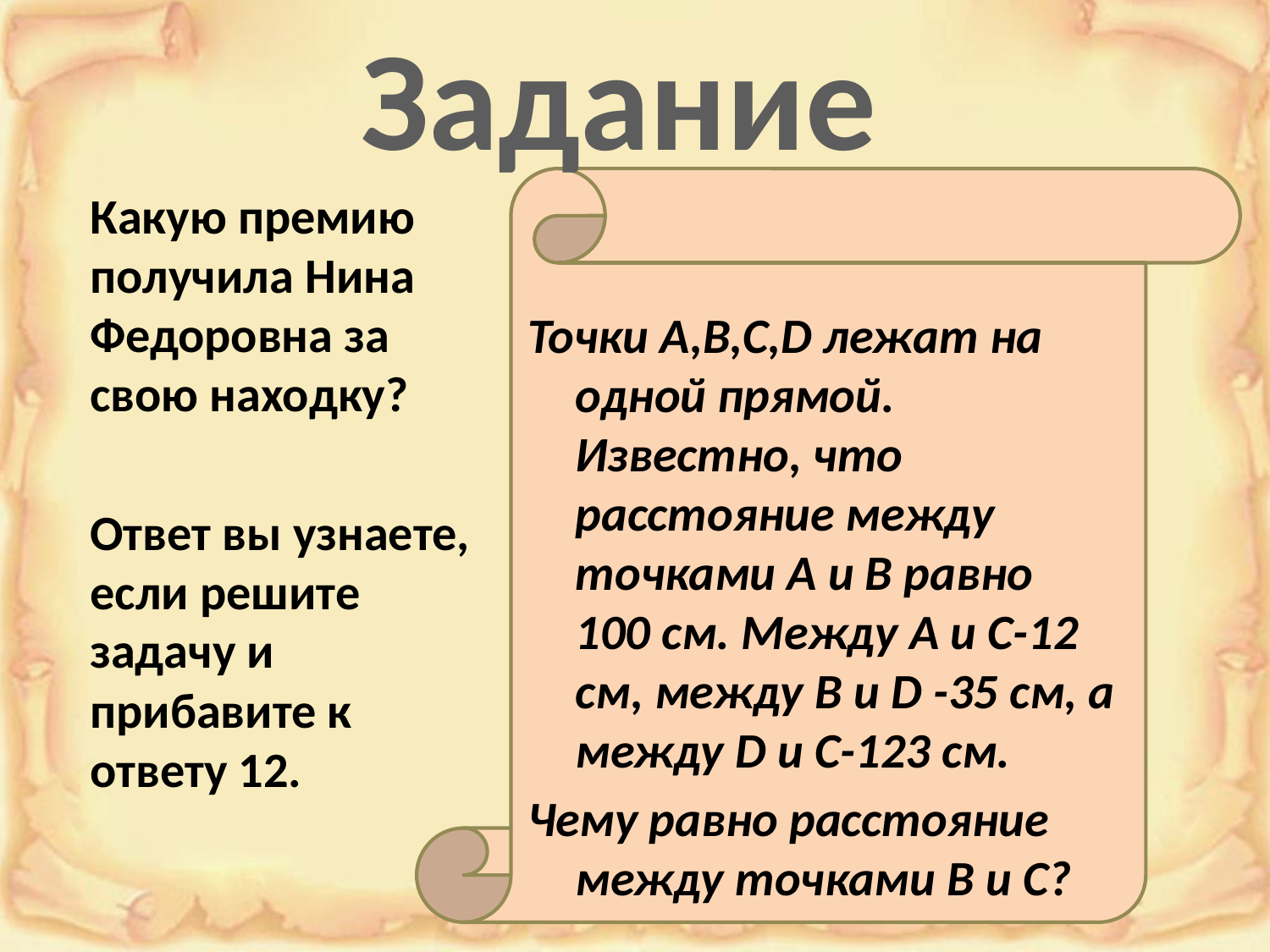

Задание

	Какую премию получила Нина Федоровна за свою находку?

	Ответ вы узнаете, если решите задачу и прибавите к ответу 12.

Точки А,B,C,D лежат на одной прямой. Известно, что расстояние между точками A и B равно 100 см. Между A и C-12 см, между B и D -35 см, а между D и C-123 см.
Чему равно расстояние между точками B и C?